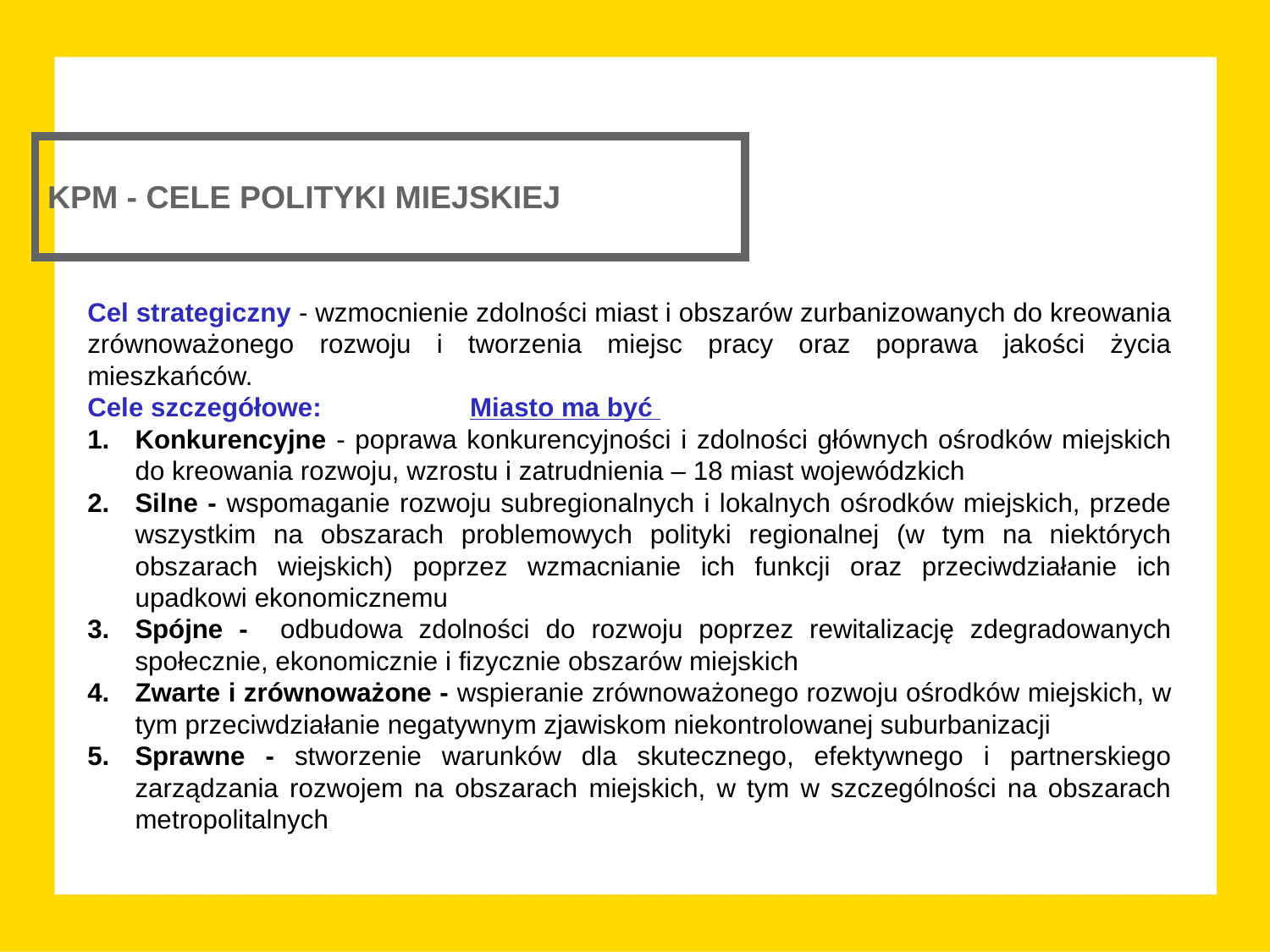

KPM - CELE POLITYKI MIEJSKIEJ

Cel strategiczny - wzmocnienie zdolności miast i obszarów zurbanizowanych do kreowania zrównoważonego rozwoju i tworzenia miejsc pracy oraz poprawa jakości życia mieszkańców.
Cele szczegółowe:                    Miasto ma być
Konkurencyjne - poprawa konkurencyjności i zdolności głównych ośrodków miejskich do kreowania rozwoju, wzrostu i zatrudnienia – 18 miast wojewódzkich
Silne - wspomaganie rozwoju subregionalnych i lokalnych ośrodków miejskich, przede wszystkim na obszarach problemowych polityki regionalnej (w tym na niektórych obszarach wiejskich) poprzez wzmacnianie ich funkcji oraz przeciwdziałanie ich upadkowi ekonomicznemu
Spójne -  odbudowa zdolności do rozwoju poprzez rewitalizację zdegradowanych społecznie, ekonomicznie i fizycznie obszarów miejskich
Zwarte i zrównoważone - wspieranie zrównoważonego rozwoju ośrodków miejskich, w tym przeciwdziałanie negatywnym zjawiskom niekontrolowanej suburbanizacji
Sprawne - stworzenie warunków dla skutecznego, efektywnego i partnerskiego zarządzania rozwojem na obszarach miejskich, w tym w szczególności na obszarach metropolitalnych